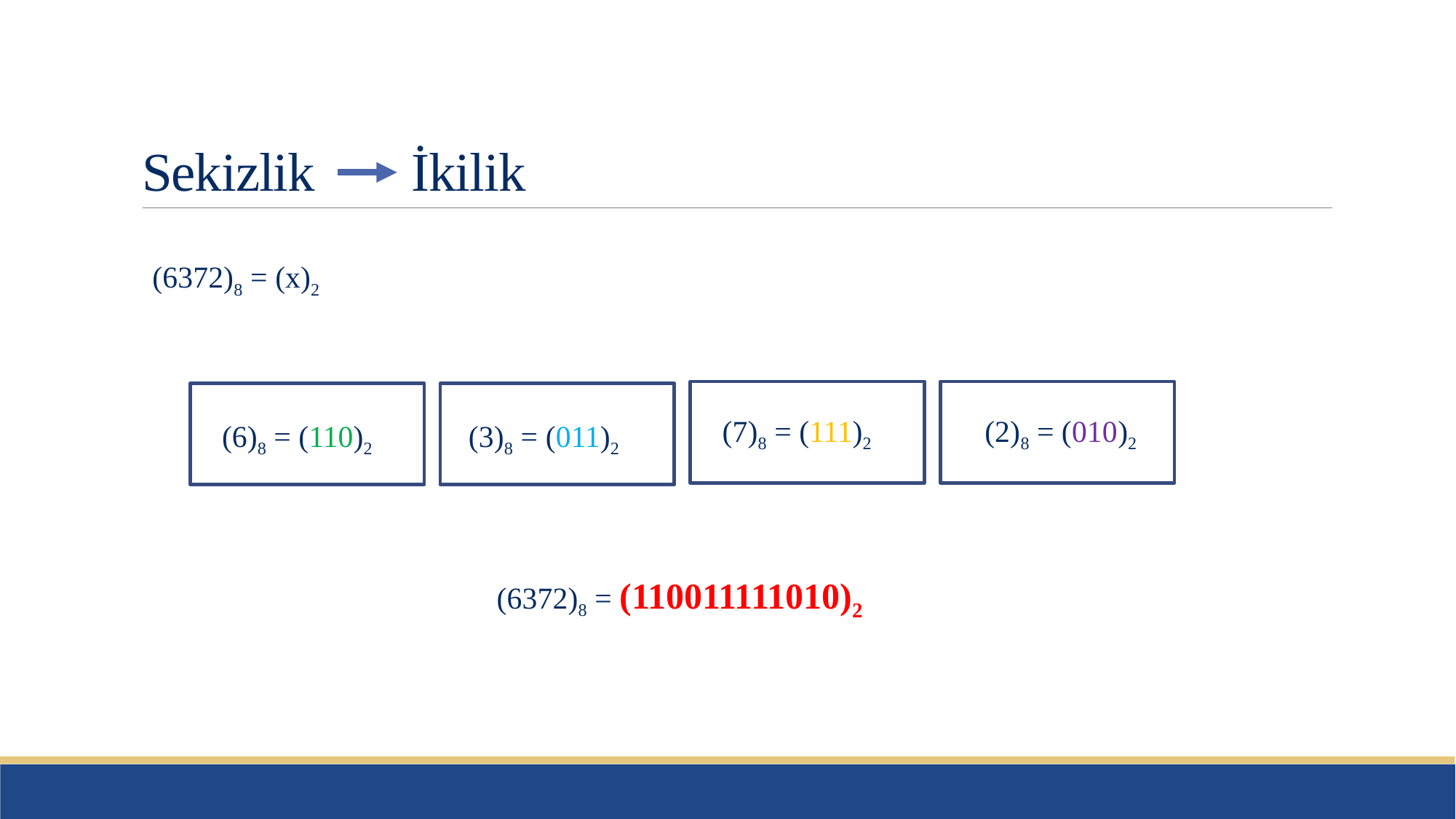

# Sekizlik	    İkilik
(6372)8 = (x)2

(7)8 = (111)2
(2)8 = (010)2
(6)8 = (110)2
(3)8 = (011)2
(6372)8 = (110011111010)2